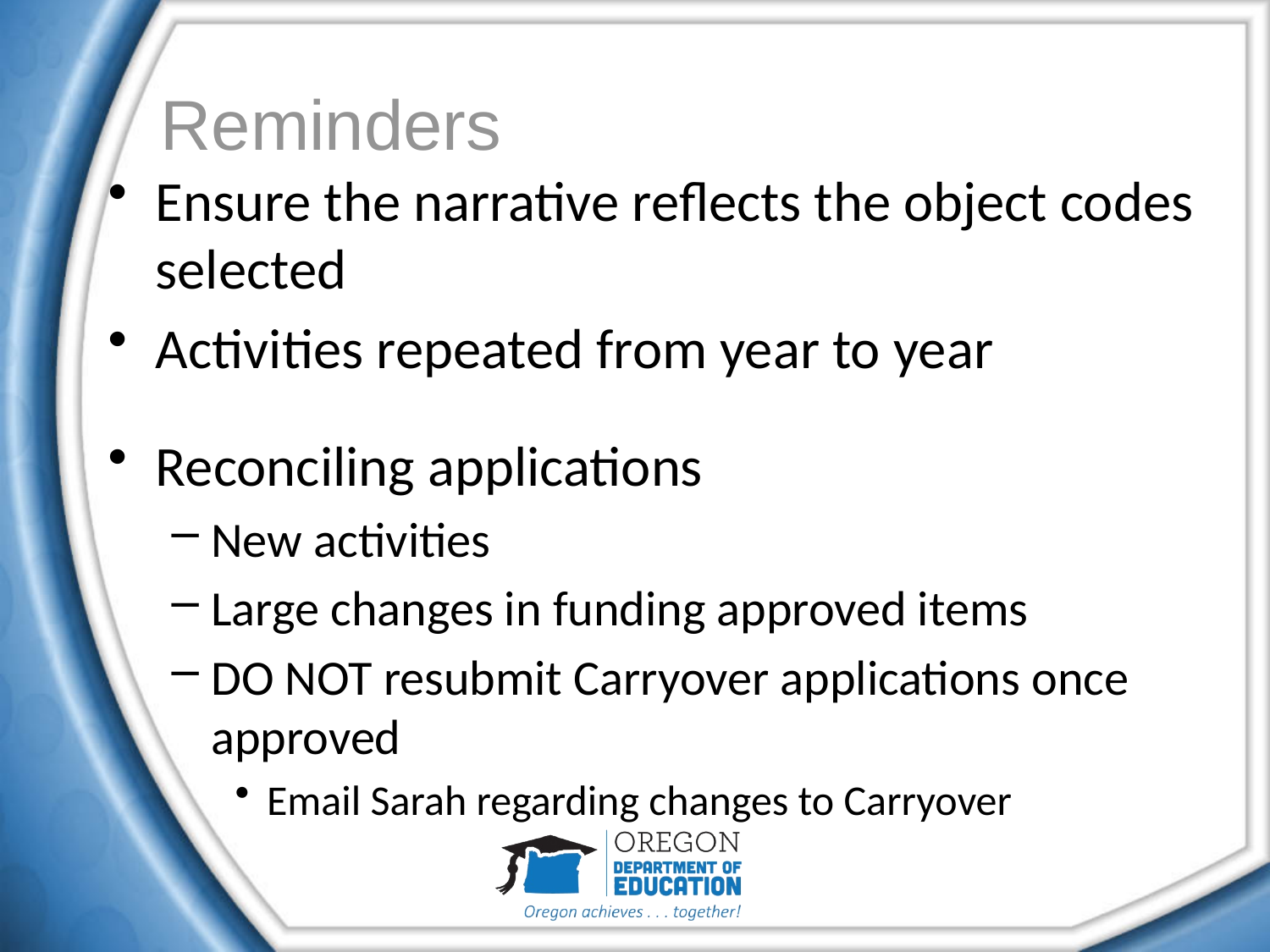

# Reminders
Ensure the narrative reflects the object codes selected
Activities repeated from year to year

Reconciling applications
New activities
Large changes in funding approved items
DO NOT resubmit Carryover applications once approved
Email Sarah regarding changes to Carryover